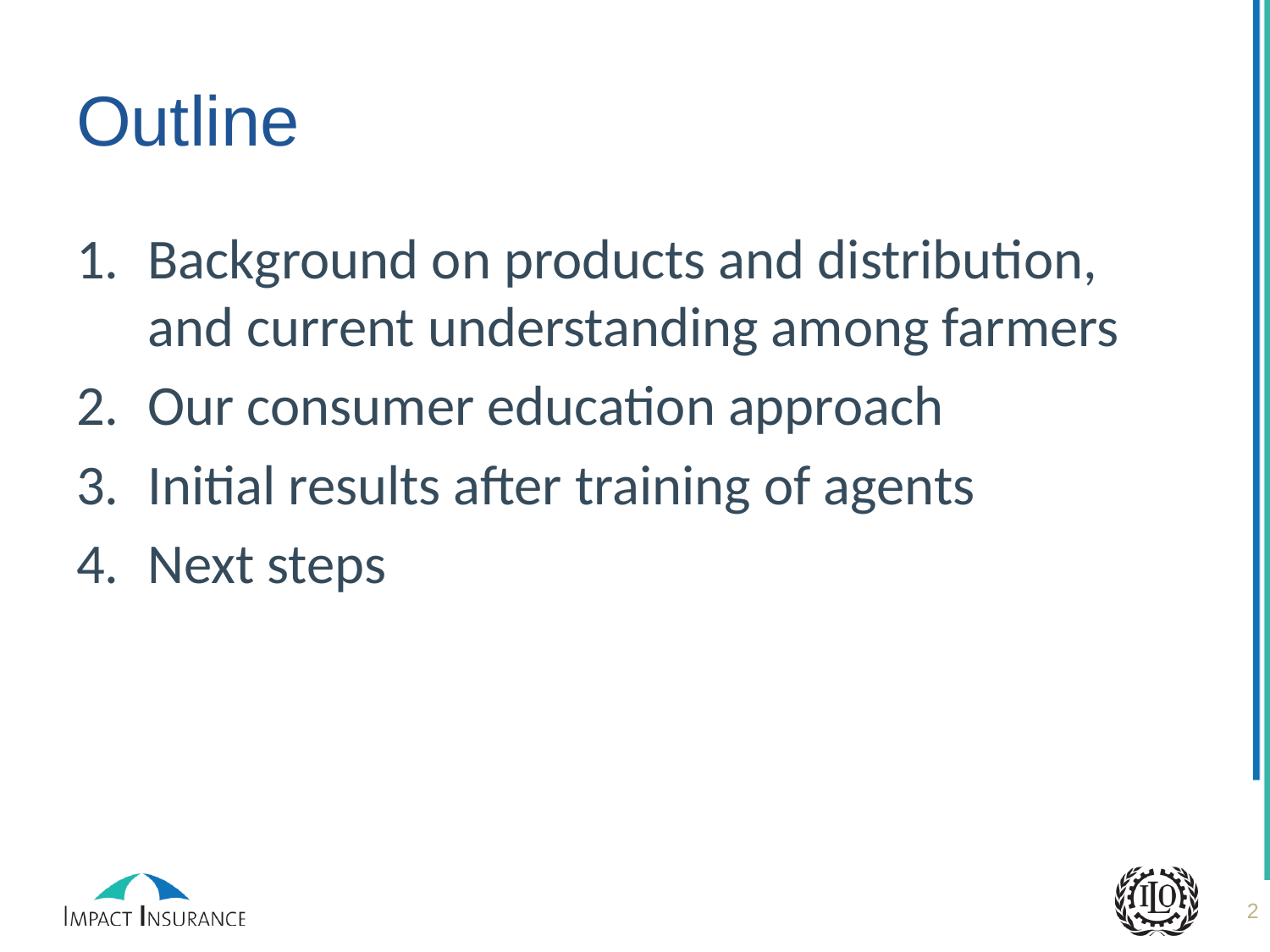

# Outline
Background on products and distribution, and current understanding among farmers
Our consumer education approach
Initial results after training of agents
Next steps

2